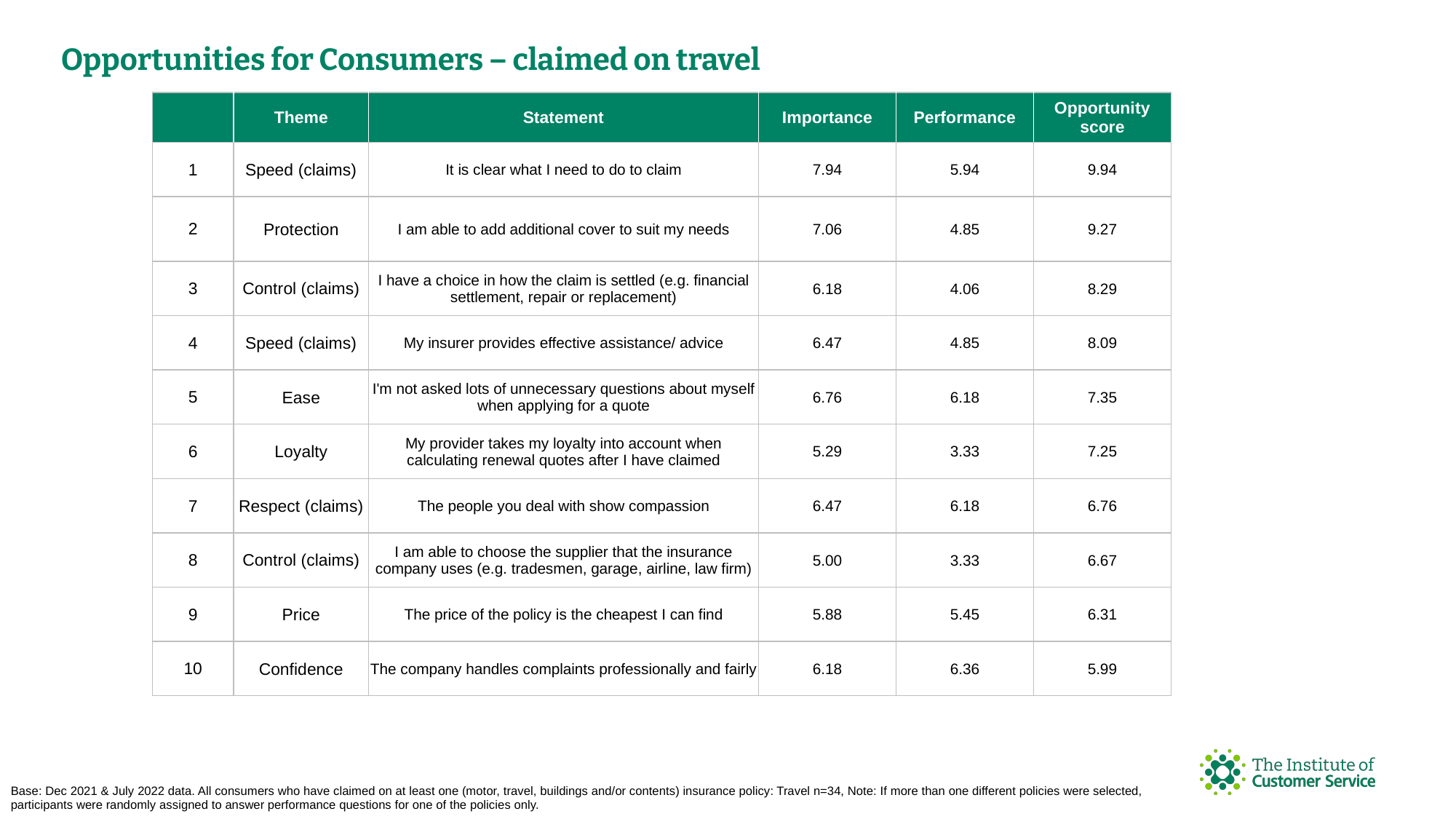

Opportunities for Consumers – claimed on travel
|  | Theme | Statement | Importance | Performance | Opportunity score |
| --- | --- | --- | --- | --- | --- |
| 1 | Speed (claims) | It is clear what I need to do to claim | 7.94 | 5.94 | 9.94 |
| 2 | Protection | I am able to add additional cover to suit my needs | 7.06 | 4.85 | 9.27 |
| 3 | Control (claims) | I have a choice in how the claim is settled (e.g. financial settlement, repair or replacement) | 6.18 | 4.06 | 8.29 |
| 4 | Speed (claims) | My insurer provides effective assistance/ advice | 6.47 | 4.85 | 8.09 |
| 5 | Ease | I'm not asked lots of unnecessary questions about myself when applying for a quote | 6.76 | 6.18 | 7.35 |
| 6 | Loyalty | My provider takes my loyalty into account when calculating renewal quotes after I have claimed | 5.29 | 3.33 | 7.25 |
| 7 | Respect (claims) | The people you deal with show compassion | 6.47 | 6.18 | 6.76 |
| 8 | Control (claims) | I am able to choose the supplier that the insurance company uses (e.g. tradesmen, garage, airline, law firm) | 5.00 | 3.33 | 6.67 |
| 9 | Price | The price of the policy is the cheapest I can find | 5.88 | 5.45 | 6.31 |
| 10 | Confidence | The company handles complaints professionally and fairly | 6.18 | 6.36 | 5.99 |
Base: Dec 2021 & July 2022 data. All consumers who have claimed on at least one (motor, travel, buildings and/or contents) insurance policy: Travel n=34, Note: If more than one different policies were selected, participants were randomly assigned to answer performance questions for one of the policies only.